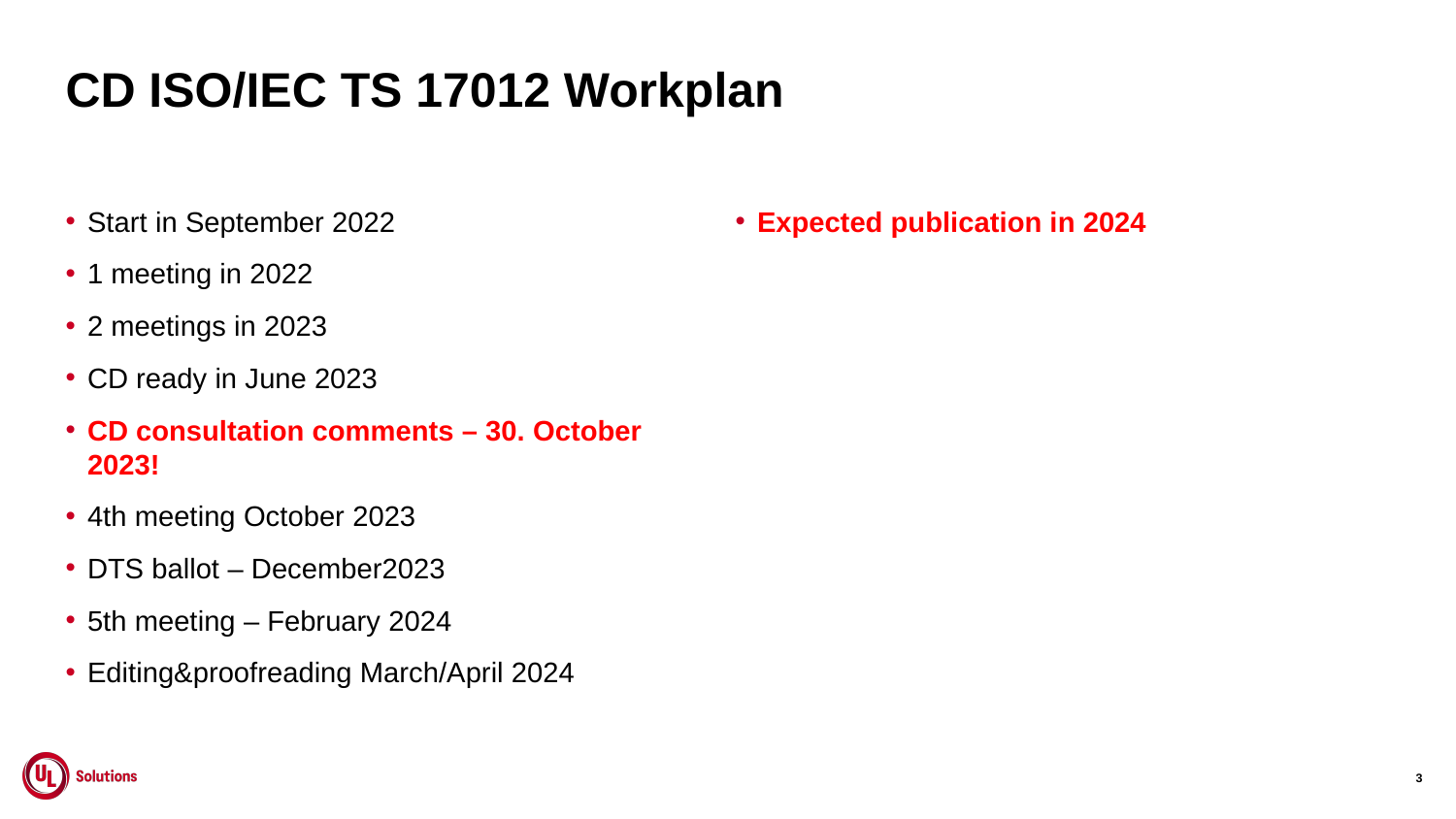

# CD ISO/IEC TS 17012 Workplan
Start in September 2022
1 meeting in 2022
2 meetings in 2023
CD ready in June 2023
CD consultation comments – 30. October 2023!
4th meeting October 2023
DTS ballot – December2023
5th meeting – February 2024
Editing&proofreading March/April 2024

Expected publication in 2024

3